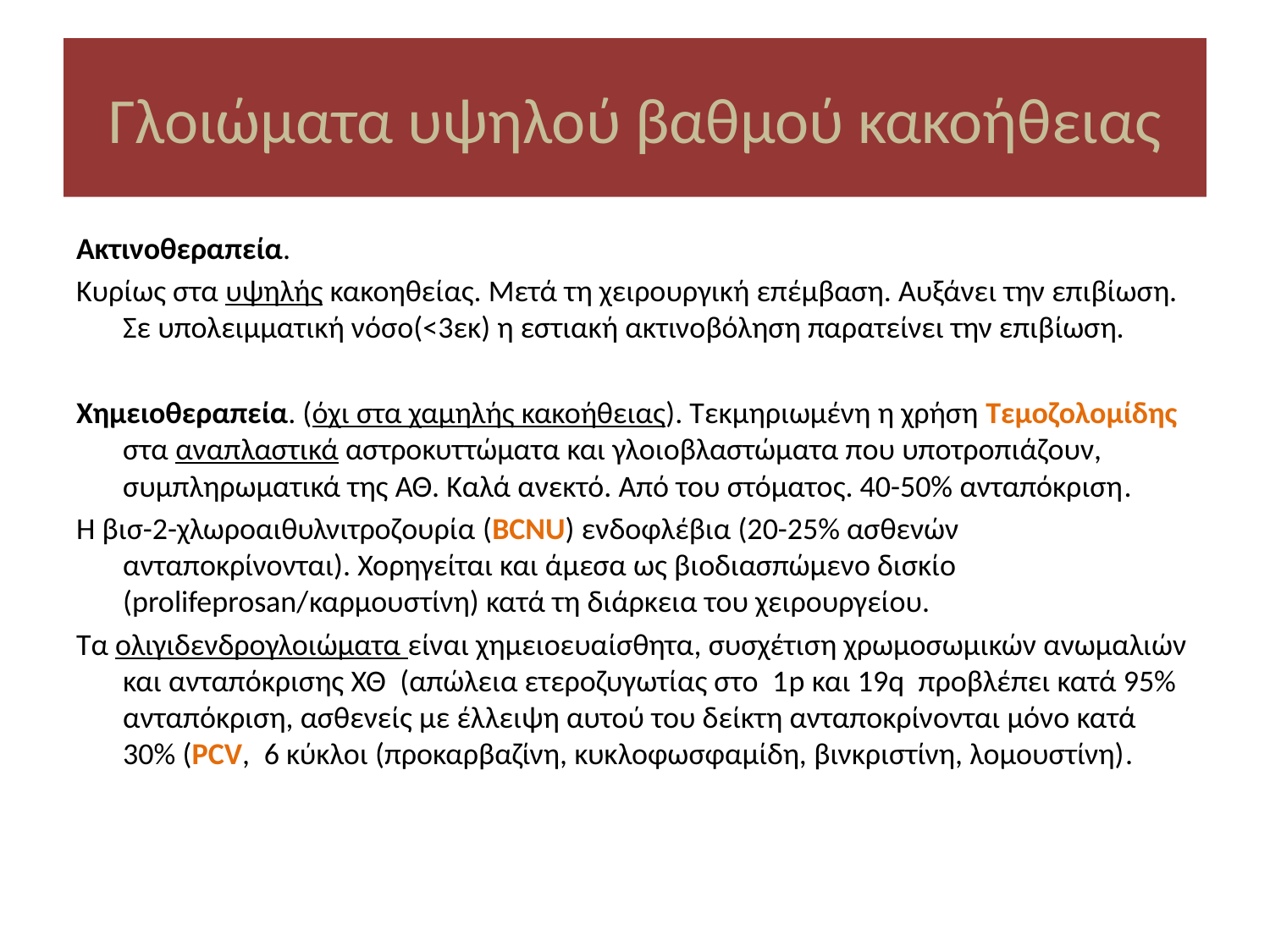

# Γλοιώματα υψηλού βαθμού κακοήθειας
Ακτινοθεραπεία.
Κυρίως στα υψηλής κακοηθείας. Μετά τη χειρουργική επέμβαση. Αυξάνει την επιβίωση. Σε υπολειμματική νόσο(<3εκ) η εστιακή ακτινοβόληση παρατείνει την επιβίωση.

Χημειοθεραπεία. (όχι στα χαμηλής κακοήθειας). Τεκμηριωμένη η χρήση Τεμοζολομίδης στα αναπλαστικά αστροκυττώματα και γλοιοβλαστώματα που υποτροπιάζουν, συμπληρωματικά της ΑΘ. Καλά ανεκτό. Από του στόματος. 40-50% ανταπόκριση.
Η βισ-2-χλωροαιθυλνιτροζουρία (BCNU) ενδοφλέβια (20-25% ασθενών ανταποκρίνονται). Χορηγείται και άμεσα ως βιοδιασπώμενο δισκίο (prolifeprosan/καρμουστίνη) κατά τη διάρκεια του χειρουργείου.
Τα ολιγιδενδρογλοιώματα είναι χημειοευαίσθητα, συσχέτιση χρωμοσωμικών ανωμαλιών και ανταπόκρισης ΧΘ  (απώλεια ετεροζυγωτίας στο  1p και 19q  προβλέπει κατά 95% ανταπόκριση, ασθενείς με έλλειψη αυτού του δείκτη ανταποκρίνονται μόνο κατά 30% (PCV,  6 κύκλοι (προκαρβαζίνη, κυκλοφωσφαμίδη, βινκριστίνη, λομουστίνη).